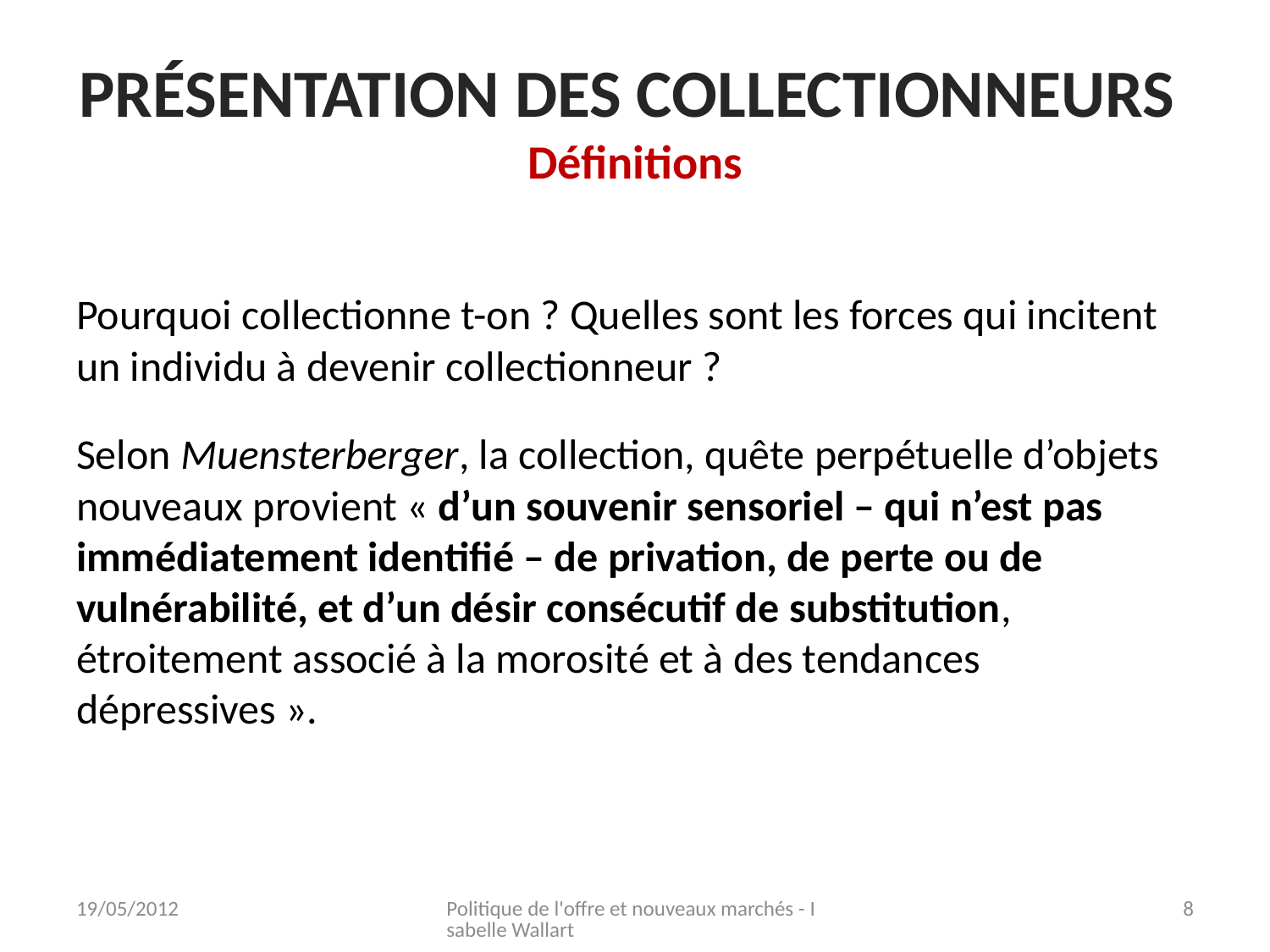

# Présentation des collectionneurs Définitions

Pourquoi collectionne t-on ? Quelles sont les forces qui incitent un individu à devenir collectionneur ?

Selon Muensterberger, la collection, quête perpétuelle d’objets nouveaux provient « d’un souvenir sensoriel – qui n’est pas immédiatement identifié – de privation, de perte ou de vulnérabilité, et d’un désir consécutif de substitution, étroitement associé à la morosité et à des tendances dépressives ».

19/05/2012
Politique de l'offre et nouveaux marchés - Isabelle Wallart
8